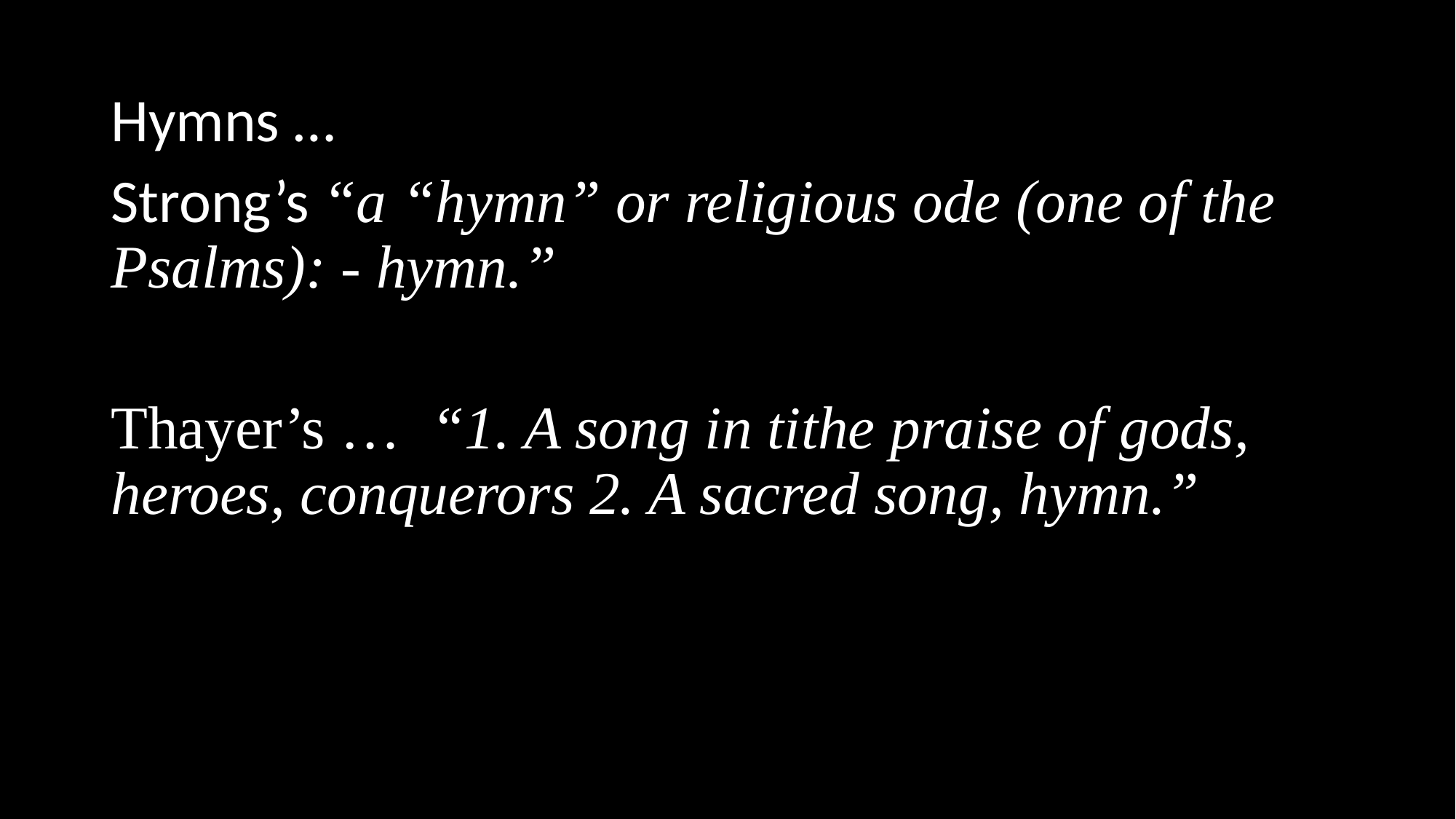

Hymns …
Strong’s “a “hymn” or religious ode (one of the Psalms): - hymn.”

Thayer’s …  “1. A song in tithe praise of gods, heroes, conquerors 2. A sacred song, hymn.”